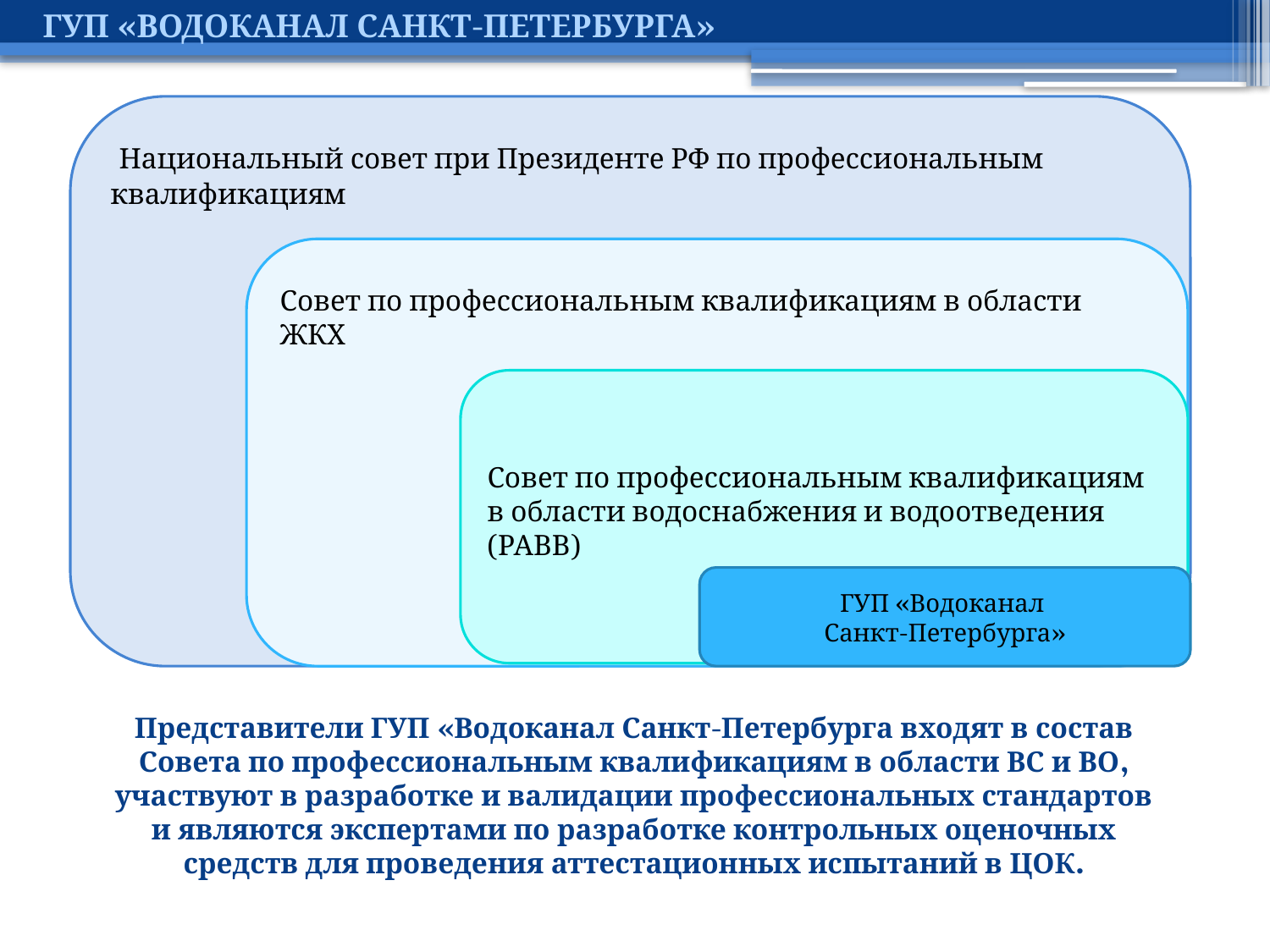

ГУП «ВОДОКАНАЛ САНКТ-ПЕТЕРБУРГА»

 Национальный совет при Президенте РФ по профессиональным квалификациям

Совет по профессиональным квалификациям в области ЖКХ

Совет по профессиональным квалификациям в области водоснабжения и водоотведения (РАВВ)

ГУП «Водоканал
Санкт-Петербурга»
Представители ГУП «Водоканал Санкт-Петербурга входят в состав Совета по профессиональным квалификациям в области ВС и ВО, участвуют в разработке и валидации профессиональных стандартов и являются экспертами по разработке контрольных оценочных средств для проведения аттестационных испытаний в ЦОК.